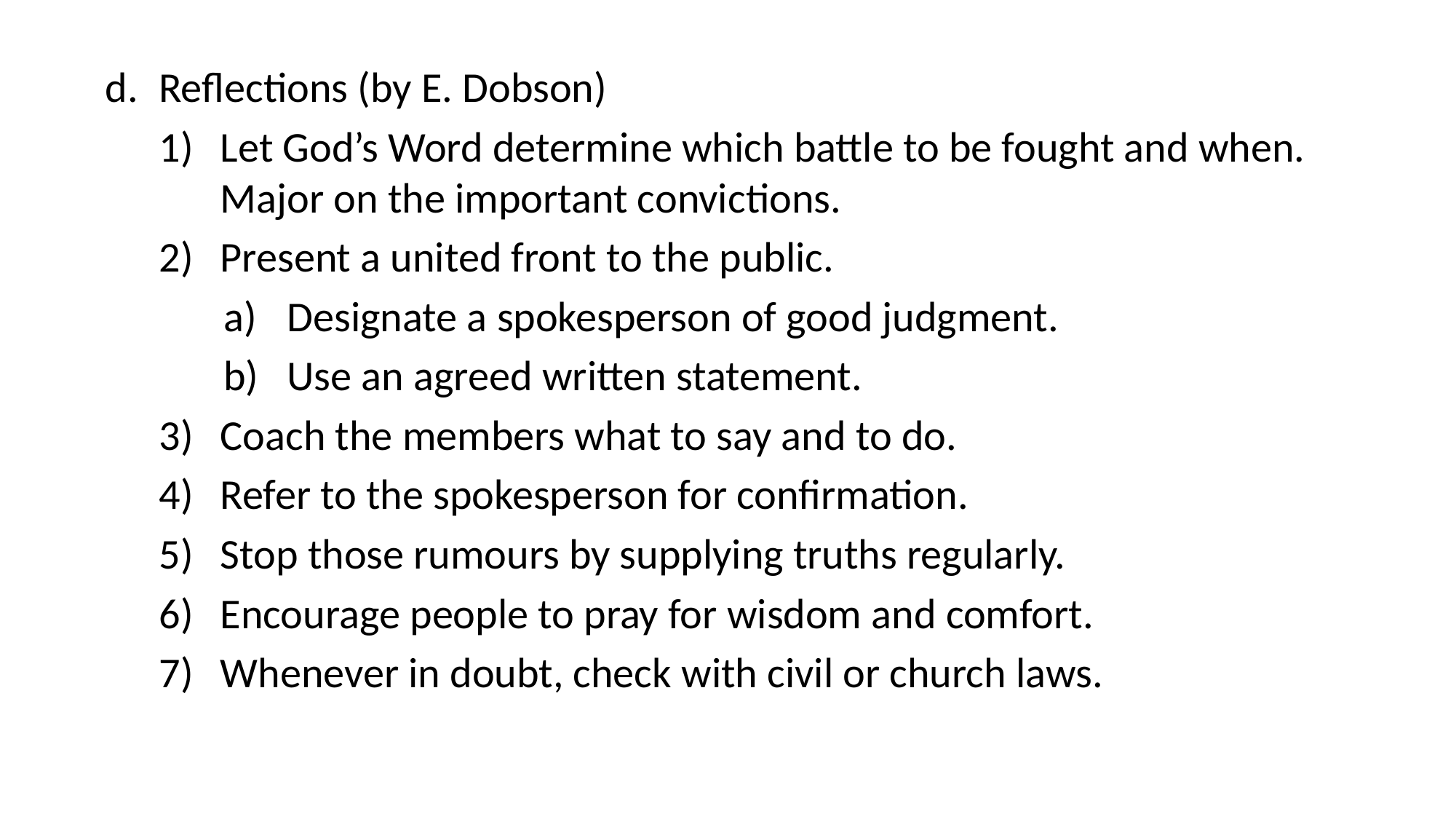

d. 	Reflections (by E. Dobson)
Let God’s Word determine which battle to be fought and when.  Major on the important convictions.
Present a united front to the public.
Designate a spokesperson of good judgment.
Use an agreed written statement.
Coach the members what to say and to do.
Refer to the spokesperson for confirmation.
Stop those rumours by supplying truths regularly.
Encourage people to pray for wisdom and comfort.
Whenever in doubt, check with civil or church laws.